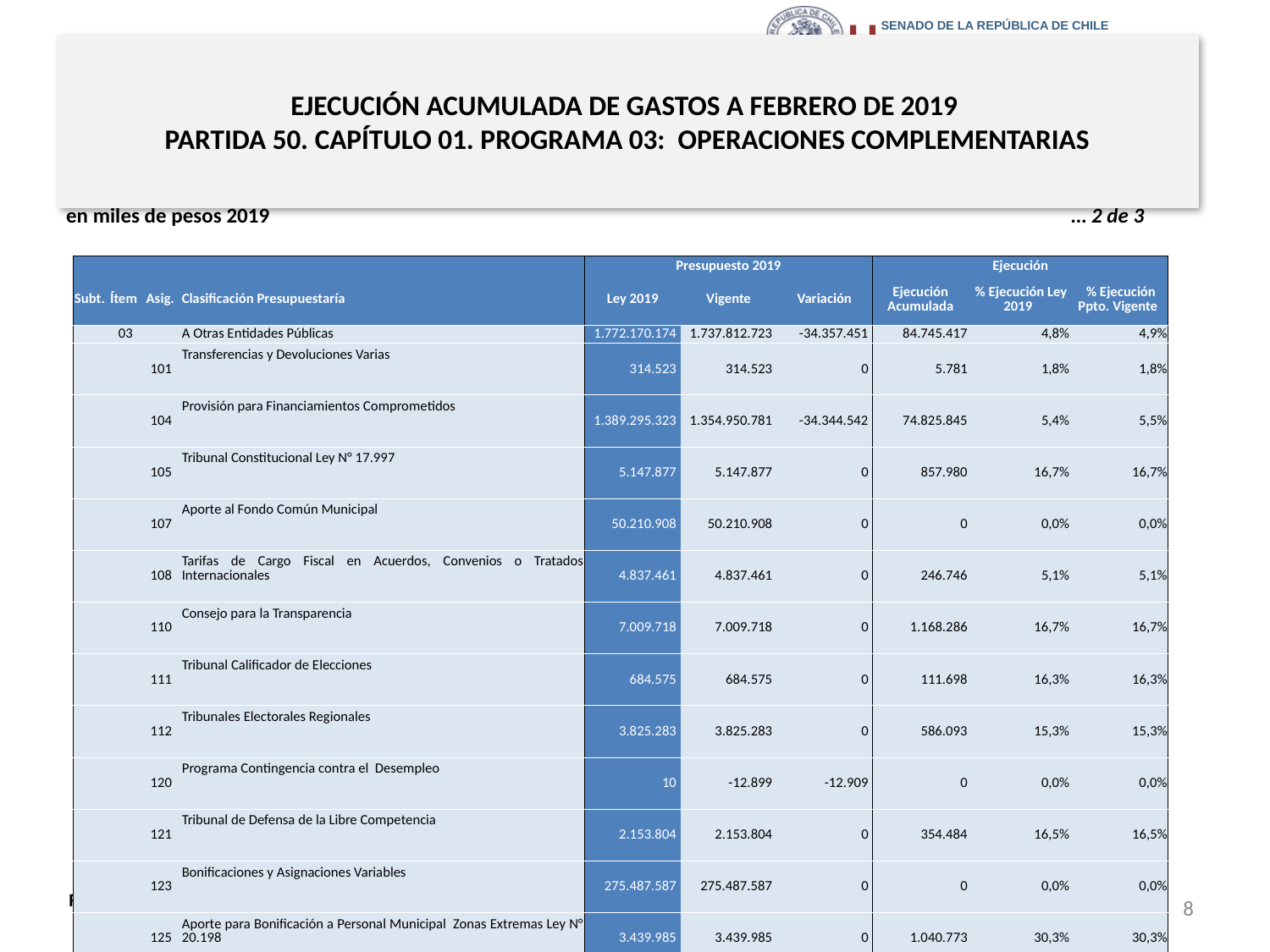

# EJECUCIÓN ACUMULADA DE GASTOS A FEBRERO DE 2019 PARTIDA 50. CAPÍTULO 01. PROGRAMA 03:  OPERACIONES COMPLEMENTARIAS
en miles de pesos 2019					                                                  … 2 de 3
|  |  |  |  | Presupuesto 2019 |  |  | Ejecución |  |  |
| --- | --- | --- | --- | --- | --- | --- | --- | --- | --- |
| Subt. | Ítem | Asig. | Clasificación Presupuestaría | Ley 2019 | Vigente | Variación | Ejecución Acumulada | % Ejecución Ley 2019 | % Ejecución Ppto. Vigente |
|  | 03 |  | A Otras Entidades Públicas | 1.772.170.174 | 1.737.812.723 | -34.357.451 | 84.745.417 | 4,8% | 4,9% |
|  |  | 101 | Transferencias y Devoluciones Varias | 314.523 | 314.523 | 0 | 5.781 | 1,8% | 1,8% |
|  |  | 104 | Provisión para Financiamientos Comprometidos | 1.389.295.323 | 1.354.950.781 | -34.344.542 | 74.825.845 | 5,4% | 5,5% |
|  |  | 105 | Tribunal Constitucional Ley N° 17.997 | 5.147.877 | 5.147.877 | 0 | 857.980 | 16,7% | 16,7% |
|  |  | 107 | Aporte al Fondo Común Municipal | 50.210.908 | 50.210.908 | 0 | 0 | 0,0% | 0,0% |
|  |  | 108 | Tarifas de Cargo Fiscal en Acuerdos, Convenios o Tratados Internacionales | 4.837.461 | 4.837.461 | 0 | 246.746 | 5,1% | 5,1% |
|  |  | 110 | Consejo para la Transparencia | 7.009.718 | 7.009.718 | 0 | 1.168.286 | 16,7% | 16,7% |
|  |  | 111 | Tribunal Calificador de Elecciones | 684.575 | 684.575 | 0 | 111.698 | 16,3% | 16,3% |
|  |  | 112 | Tribunales Electorales Regionales | 3.825.283 | 3.825.283 | 0 | 586.093 | 15,3% | 15,3% |
|  |  | 120 | Programa Contingencia contra el Desempleo | 10 | -12.899 | -12.909 | 0 | 0,0% | 0,0% |
|  |  | 121 | Tribunal de Defensa de la Libre Competencia | 2.153.804 | 2.153.804 | 0 | 354.484 | 16,5% | 16,5% |
|  |  | 123 | Bonificaciones y Asignaciones Variables | 275.487.587 | 275.487.587 | 0 | 0 | 0,0% | 0,0% |
|  |  | 125 | Aporte para Bonificación a Personal Municipal Zonas Extremas Ley N° 20.198 | 3.439.985 | 3.439.985 | 0 | 1.040.773 | 30,3% | 30,3% |
|  |  | 126 | Aporte para Bonificación a Personal Asistentes de la Educación Zonas Extremas Ley N° 20.313 | 10.034.032 | 10.034.032 | 0 | 3.094.061 | 30,8% | 30,8% |
|  |  | 133 | Instituto Nacional de Derechos Humanos | 8.349.955 | 8.349.955 | 0 | 1.241.750 | 14,9% | 14,9% |
|  |  | 134 | Tribunales Ambientales | 5.850.193 | 5.850.193 | 0 | 916.419 | 15,7% | 15,7% |
|  |  | 150 | Defensoría de los Derechos de la Niñez | 2.179.940 | 2.179.940 | 0 | 295.501 | 13,6% | 13,6% |
|  |  | 228 | De Aportes al Fondo Ley N° 20.444 | 10 | 10 | 0 | 0 | 0,0% | 0,0% |
|  |  | 244 | Municipalidades Art. 129 bis 19 Código de Aguas | 3.348.990 | 3.348.990 | 0 | 0 | 0,0% | 0,0% |
|  | 07 |  | A Organismos Internacionales | 10 | 10 | 0 | -86.086 | -860860,0% | -860860,0% |
|  |  | 001 | Organismos Financieros Internacionales | 10 | 10 | 0 | -86.086 | -860860,0% | -860860,0% |
| 26 |  |  | OTROS GASTOS CORRIENTES | 20 | 20 | 0 | 3.306.698 | 16533490,0% | 16533490,0% |
|  | 02 |  | Compensaciones por Daños a Terceros y/o a la Propiedad | 10 | 10 | 0 | 3.306.698 | 33066980,0% | 33066980,0% |
|  |  | 001 | Cumplimiento de Sentencias Ejecutoriadas | 10 | 10 | 0 | 3.306.698 | 33066980,0% | 33066980,0% |
|  | 03 |  | 2% Constitucional | 10 | 10 | 0 | 0 | 0,0% | 0,0% |
|  |  | 001 | 2% constitucional | 10 | 10 | 0 | 0 | 0,0% | 0,0% |
Fuente: Elaboración propia en base  a Informes de ejecución presupuestaria mensual de DIPRES
8